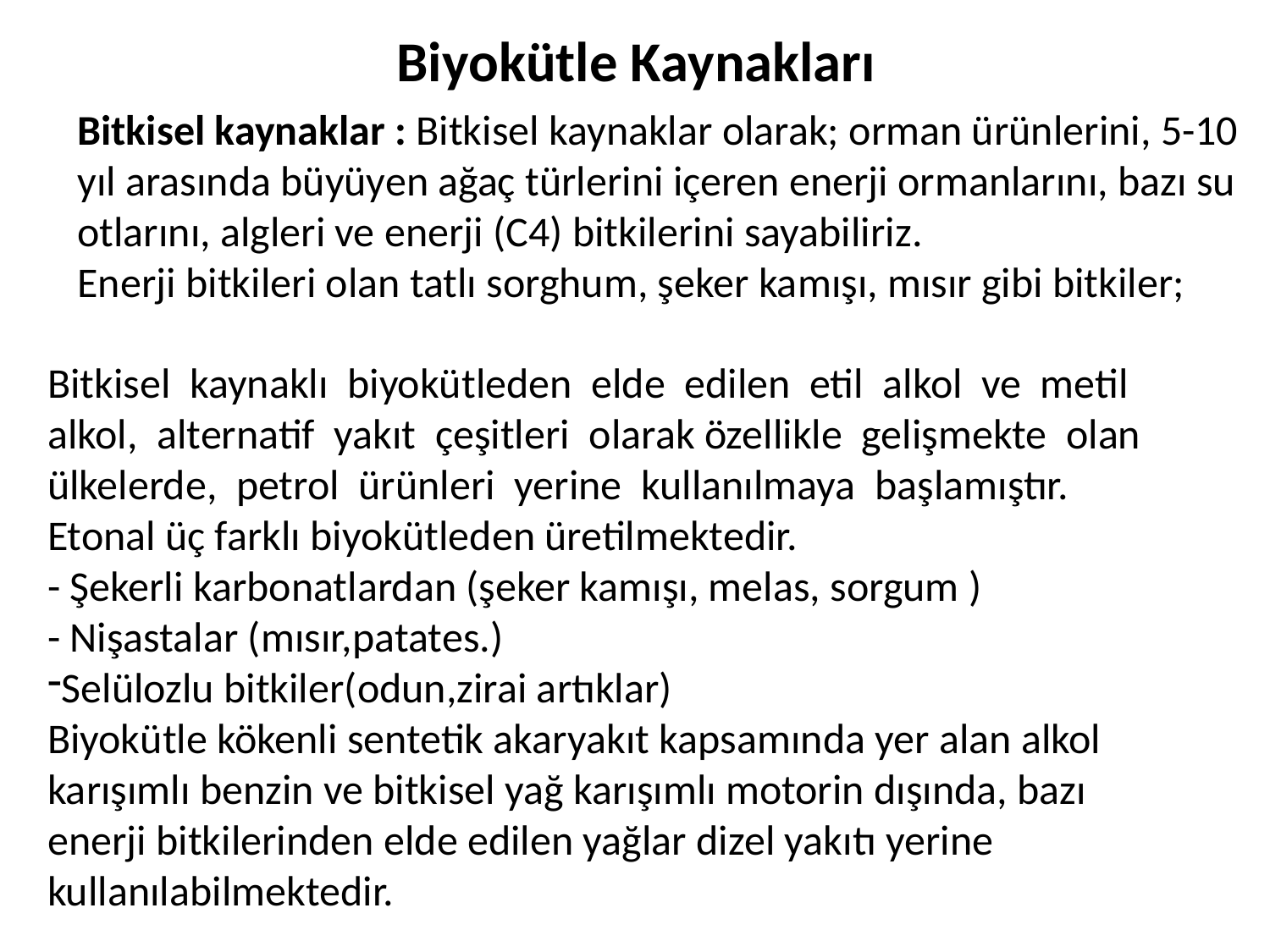

# Biyokütle Kaynakları
Bitkisel kaynaklar : Bitkisel kaynaklar olarak; orman ürünlerini, 5-10 yıl arasında büyüyen ağaç türlerini içeren enerji ormanlarını, bazı su otlarını, algleri ve enerji (C4) bitkilerini sayabiliriz.
Enerji bitkileri olan tatlı sorghum, şeker kamışı, mısır gibi bitkiler;
Bitkisel  kaynaklı  biyokütleden  elde  edilen  etil  alkol  ve  metil   alkol,  alternatif  yakıt  çeşitleri  olarak özellikle  gelişmekte  olan  ülkelerde,  petrol  ürünleri  yerine  kullanılmaya  başlamıştır.   Etonal üç farklı biyokütleden üretilmektedir.
- Şekerli karbonatlardan (şeker kamışı, melas, sorgum )
- Nişastalar (mısır,patates.)
Selülozlu bitkiler(odun,zirai artıklar)
Biyokütle kökenli sentetik akaryakıt kapsamında yer alan alkol karışımlı benzin ve bitkisel yağ karışımlı motorin dışında, bazı enerji bitkilerinden elde edilen yağlar dizel yakıtı yerine kullanılabilmektedir.